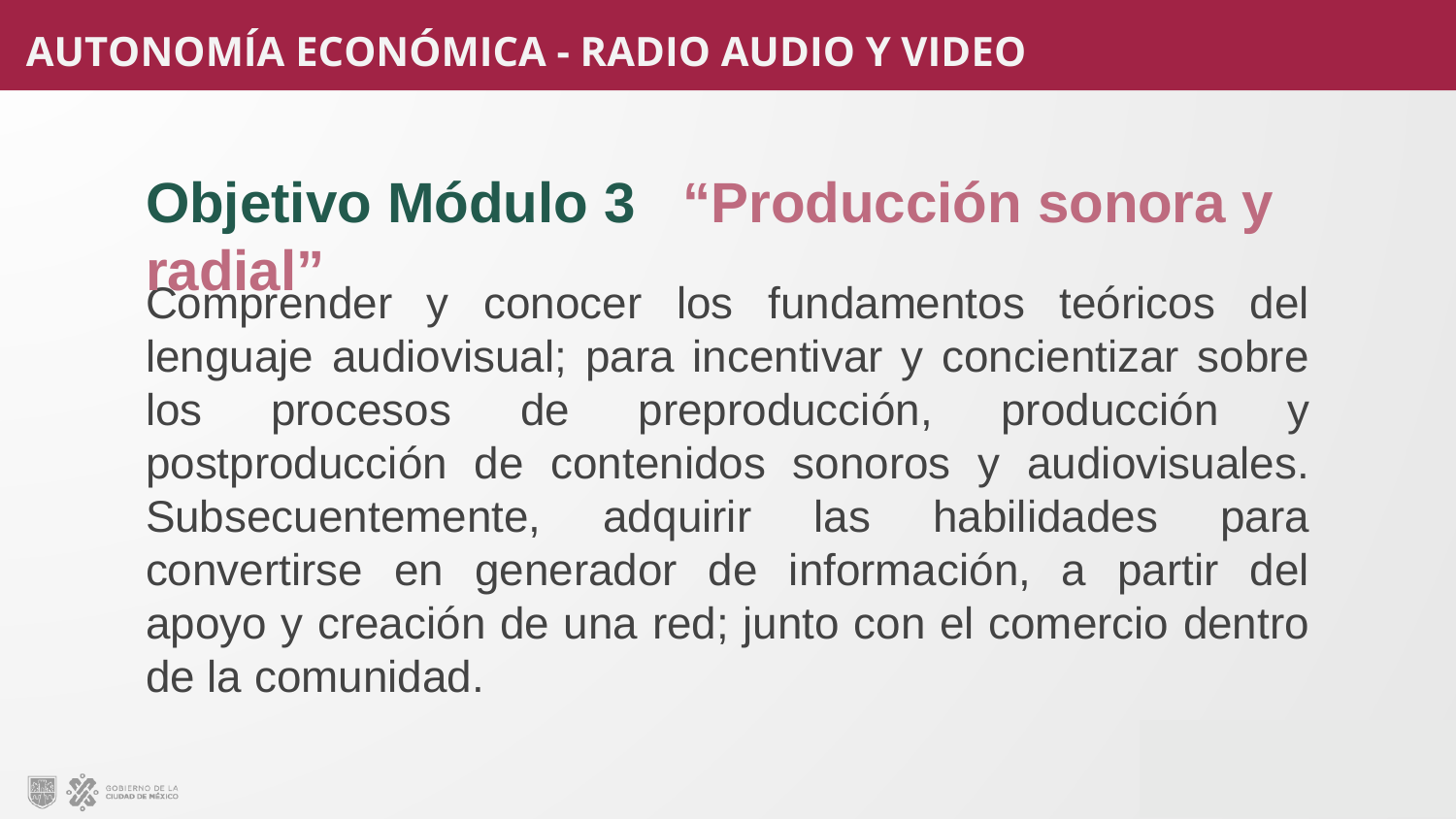

Objetivo Módulo 3   “Producción sonora y radial”
Comprender y conocer los fundamentos teóricos del lenguaje audiovisual; para incentivar y concientizar sobre los procesos de preproducción, producción y postproducción de contenidos sonoros y audiovisuales. Subsecuentemente, adquirir las habilidades para convertirse en generador de información, a partir del apoyo y creación de una red; junto con el comercio dentro de la comunidad.